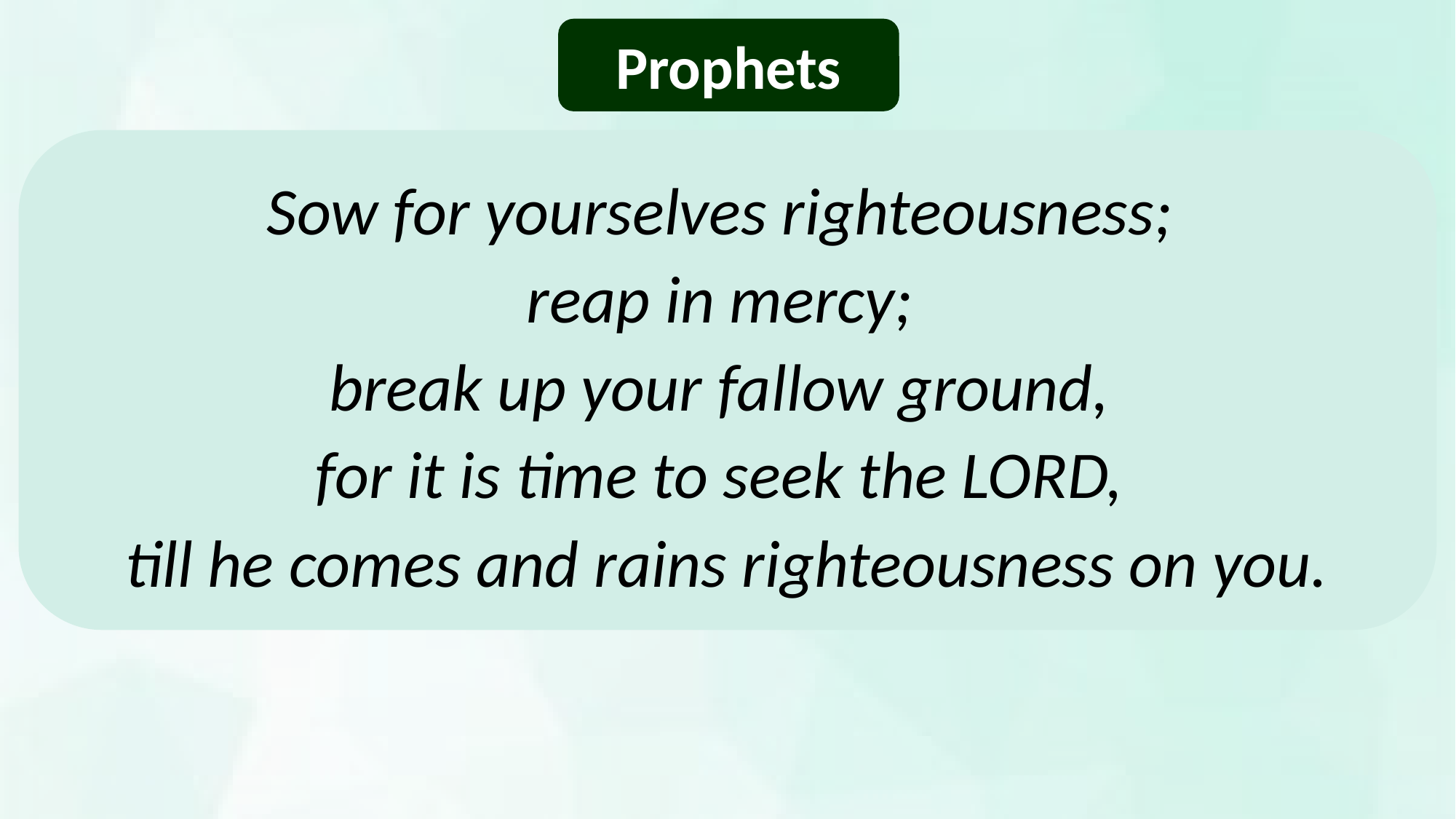

Prophets
Sow for yourselves righteousness;
reap in mercy;
break up your fallow ground,
for it is time to seek the LORD,
till he comes and rains righteousness on you.